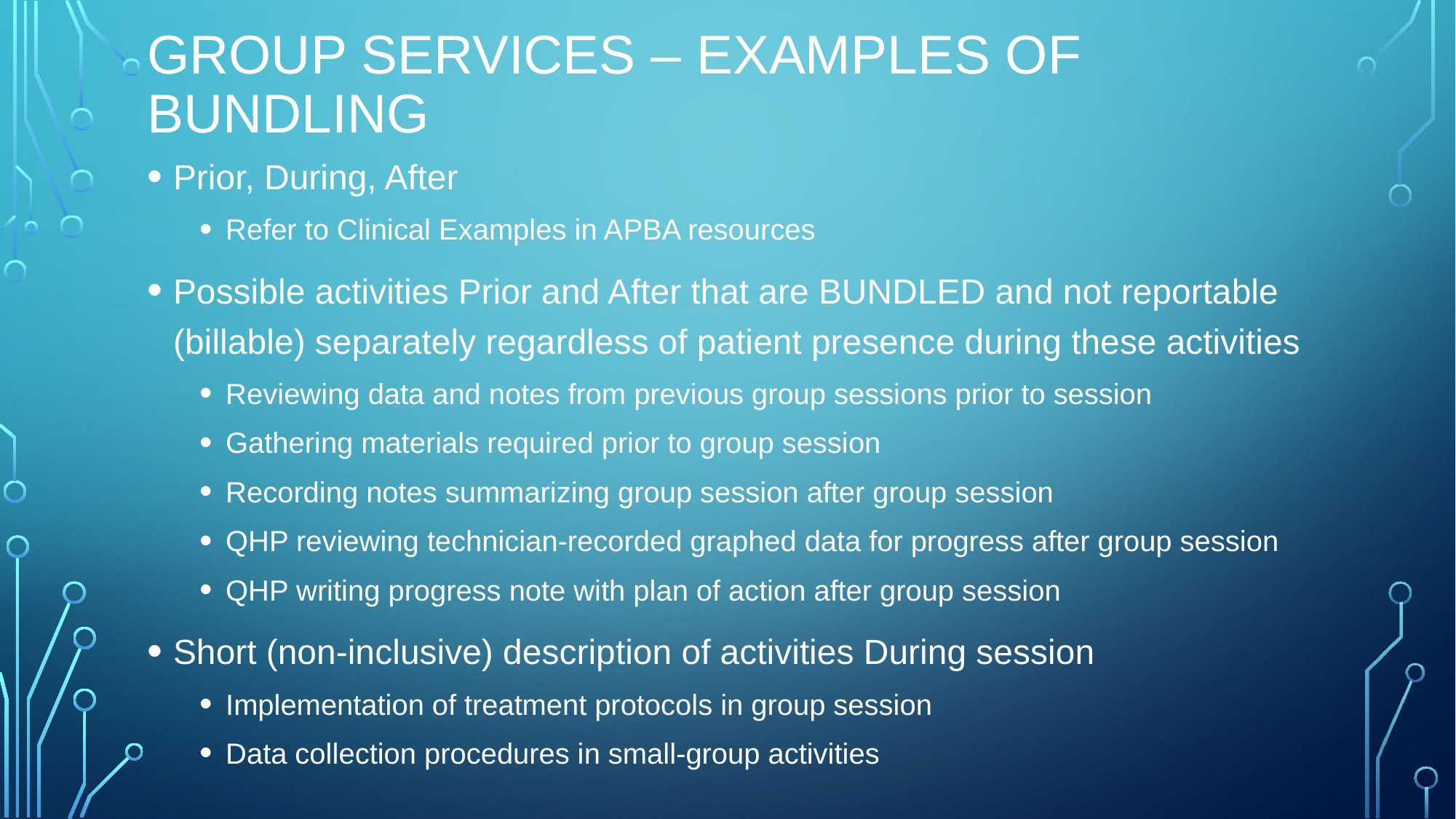

# GROUP SERVICES – examples of bundling
Prior, During, After
Refer to Clinical Examples in APBA resources
Possible activities Prior and After that are BUNDLED and not reportable (billable) separately regardless of patient presence during these activities
Reviewing data and notes from previous group sessions prior to session
Gathering materials required prior to group session
Recording notes summarizing group session after group session
QHP reviewing technician-recorded graphed data for progress after group session
QHP writing progress note with plan of action after group session
Short (non-inclusive) description of activities During session
Implementation of treatment protocols in group session
Data collection procedures in small-group activities